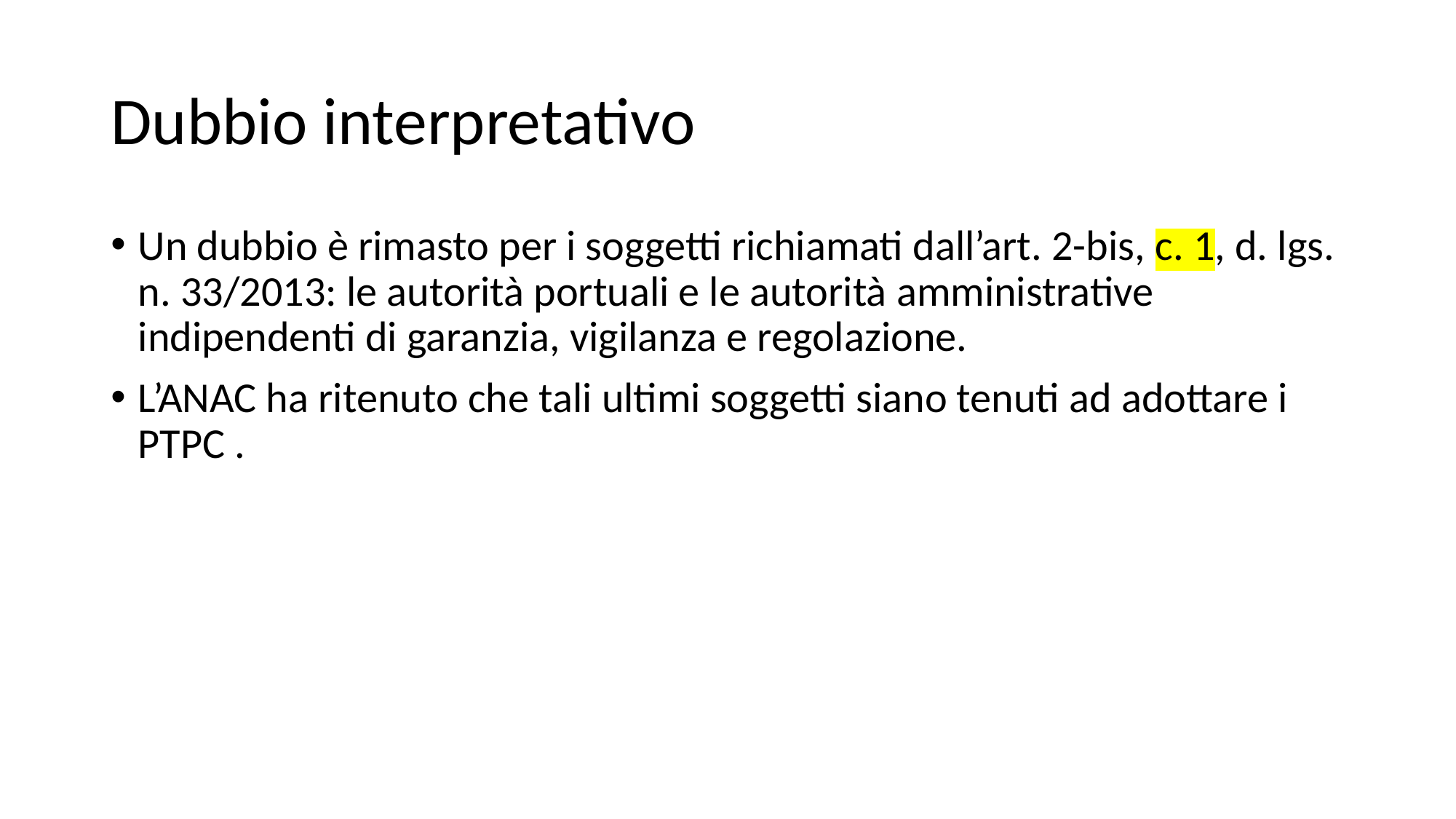

# Dubbio interpretativo
Un dubbio è rimasto per i soggetti richiamati dall’art. 2-bis, c. 1, d. lgs. n. 33/2013: le autorità portuali e le autorità amministrative indipendenti di garanzia, vigilanza e regolazione.
L’ANAC ha ritenuto che tali ultimi soggetti siano tenuti ad adottare i PTPC .